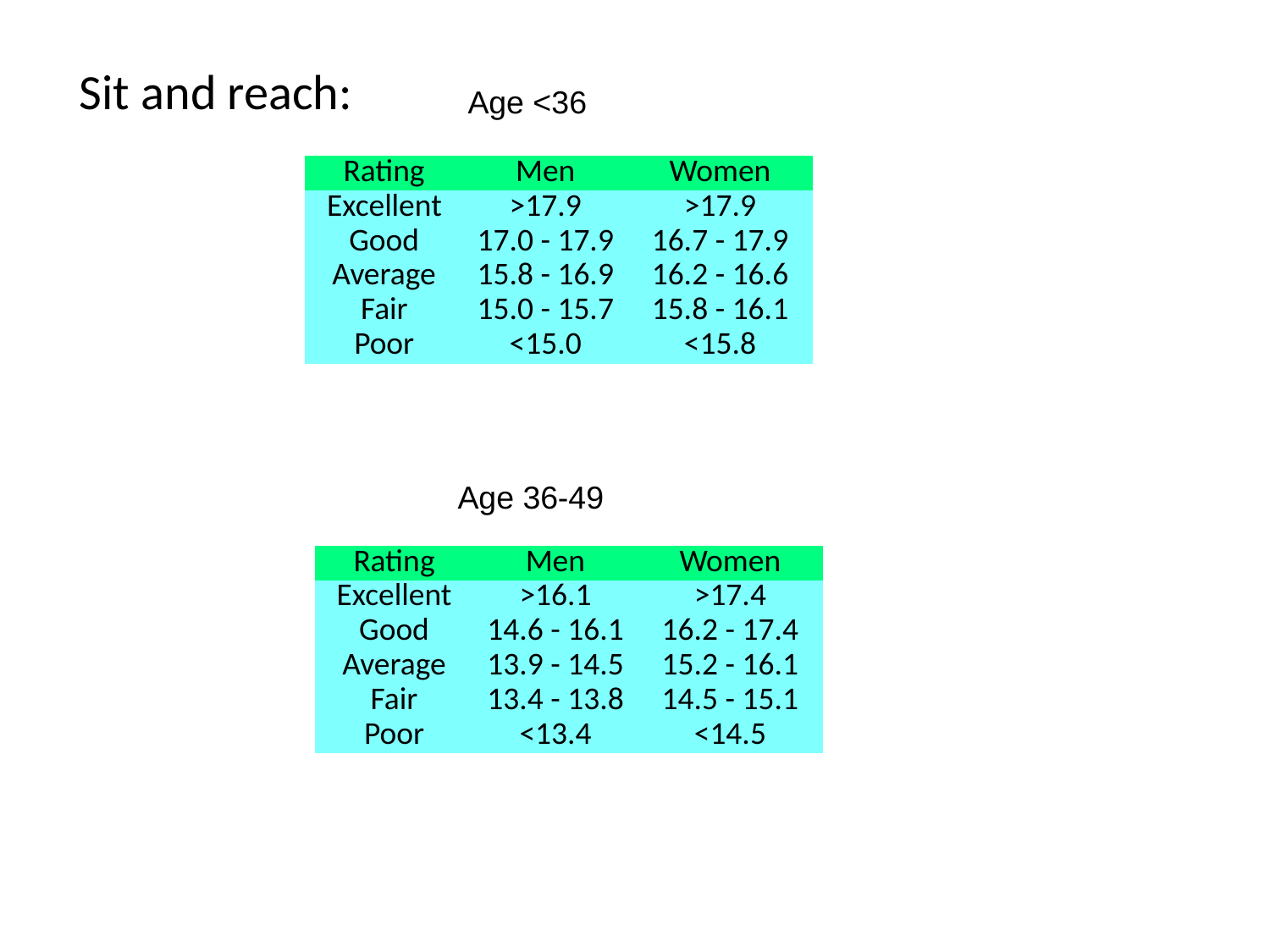

Sit and reach:
Age <36
| Rating | Men | Women |
| --- | --- | --- |
| Excellent | >17.9 | >17.9 |
| Good | 17.0 - 17.9 | 16.7 - 17.9 |
| Average | 15.8 - 16.9 | 16.2 - 16.6 |
| Fair | 15.0 - 15.7 | 15.8 - 16.1 |
| Poor | <15.0 | <15.8 |
Age 36-49
| Rating | Men | Women |
| --- | --- | --- |
| Excellent | >16.1 | >17.4 |
| Good | 14.6 - 16.1 | 16.2 - 17.4 |
| Average | 13.9 - 14.5 | 15.2 - 16.1 |
| Fair | 13.4 - 13.8 | 14.5 - 15.1 |
| Poor | <13.4 | <14.5 |